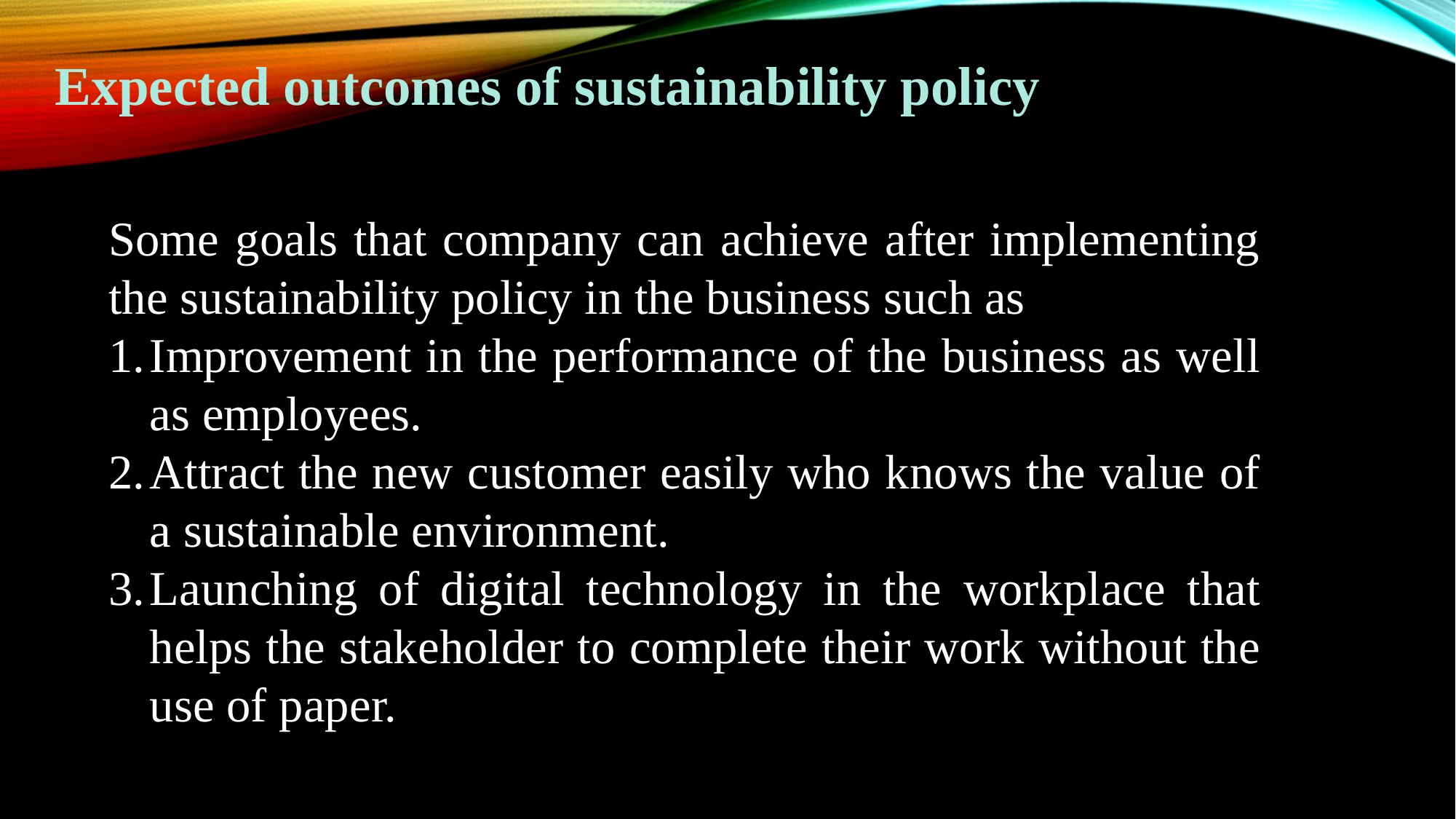

Expected outcomes of sustainability policy
Some goals that company can achieve after implementing the sustainability policy in the business such as
Improvement in the performance of the business as well as employees.
Attract the new customer easily who knows the value of a sustainable environment.
Launching of digital technology in the workplace that helps the stakeholder to complete their work without the use of paper.